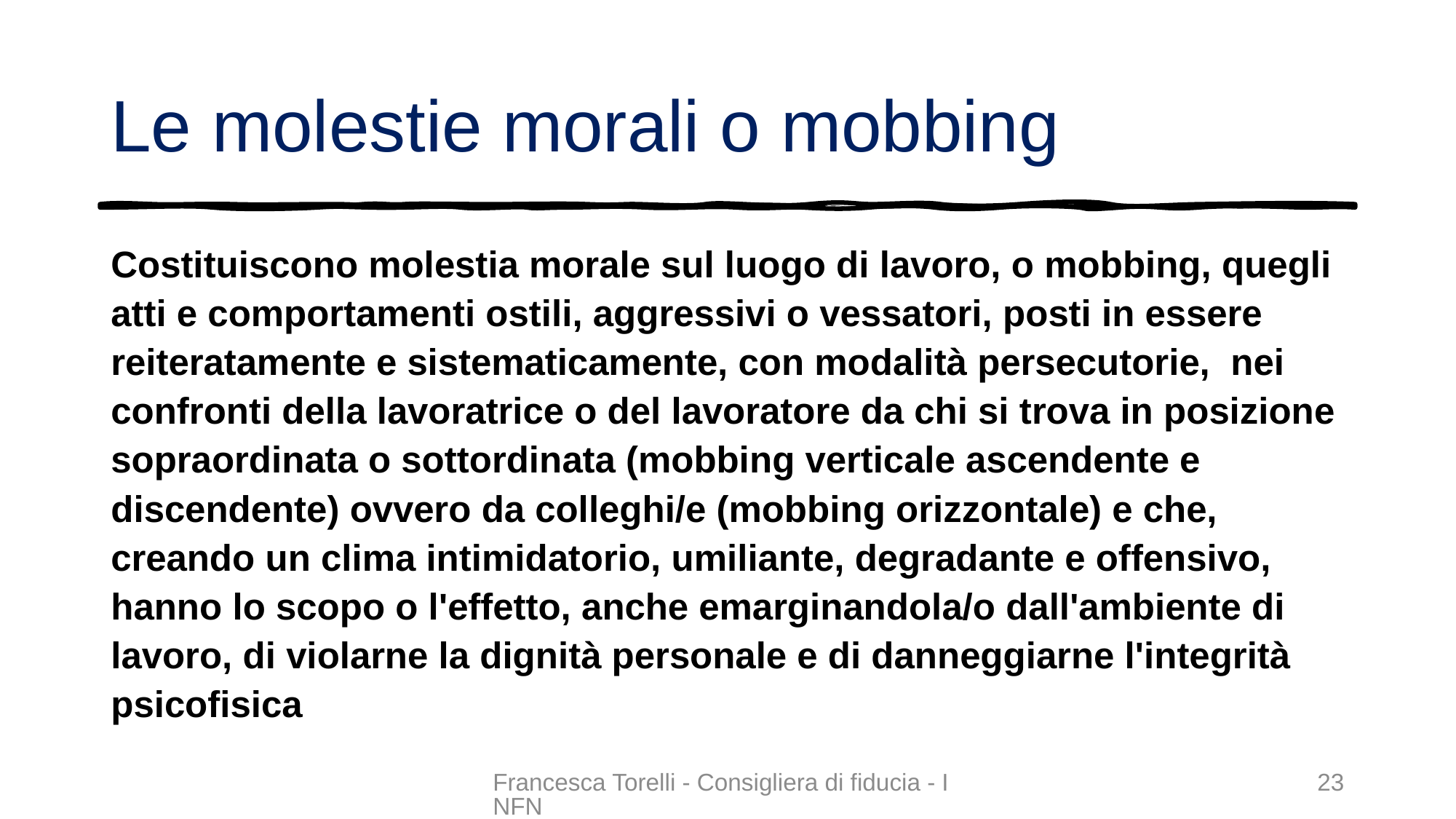

# Le molestie morali o mobbing
Costituiscono molestia morale sul luogo di lavoro, o mobbing, quegli atti e comportamenti ostili, aggressivi o vessatori, posti in essere reiteratamente e sistematicamente, con modalità persecutorie,  nei confronti della lavoratrice o del lavoratore da chi si trova in posizione sopraordinata o sottordinata (mobbing verticale ascendente e discendente) ovvero da colleghi/e (mobbing orizzontale) e che, creando un clima intimidatorio, umiliante, degradante e offensivo, hanno lo scopo o l'effetto, anche emarginandola/o dall'ambiente di lavoro, di violarne la dignità personale e di danneggiarne l'integrità psicofisica

Francesca Torelli - Consigliera di fiducia - INFN
23